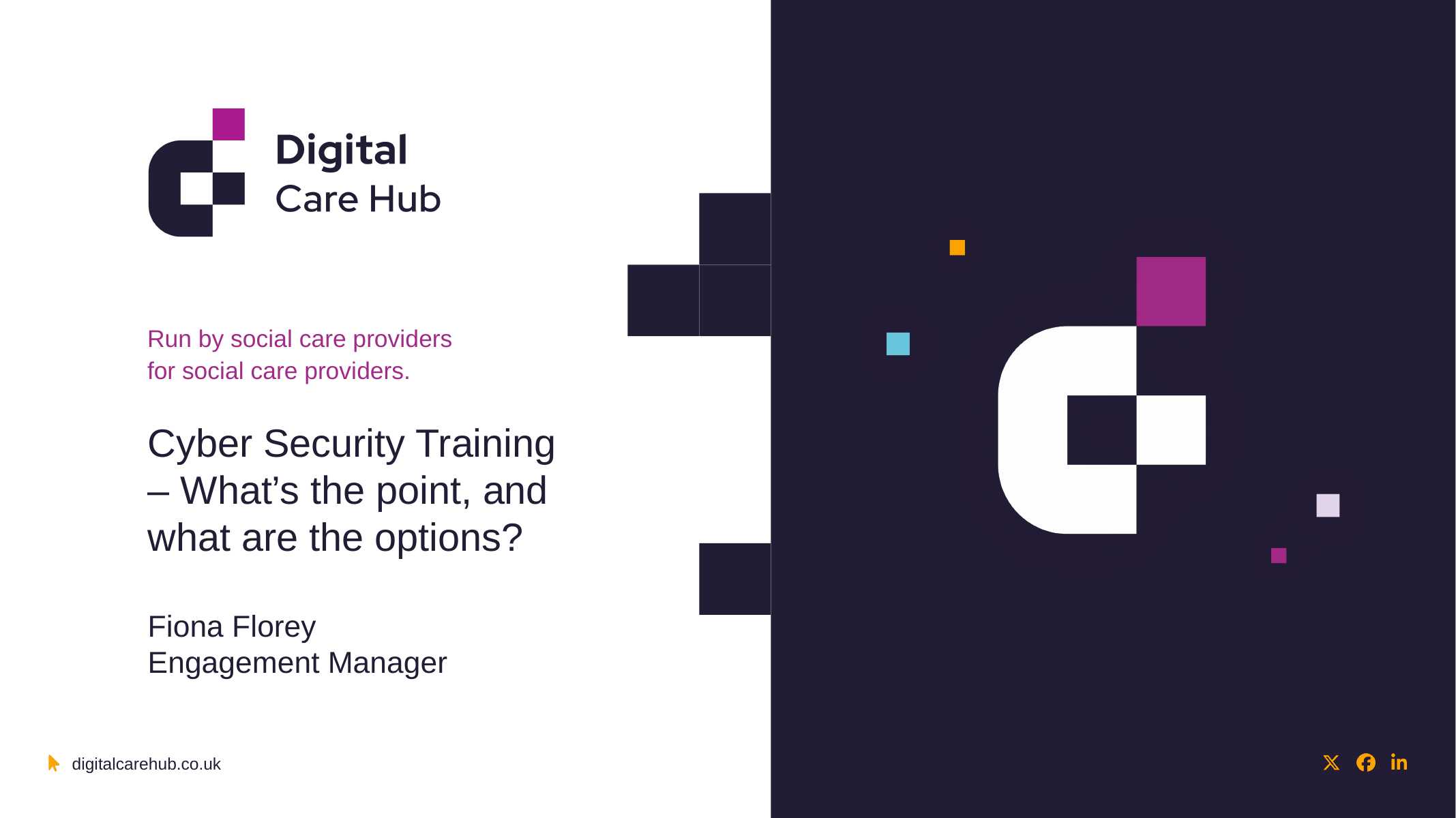

# Cyber Security Training – What’s the point, and what are the options?
Fiona Florey
Engagement Manager